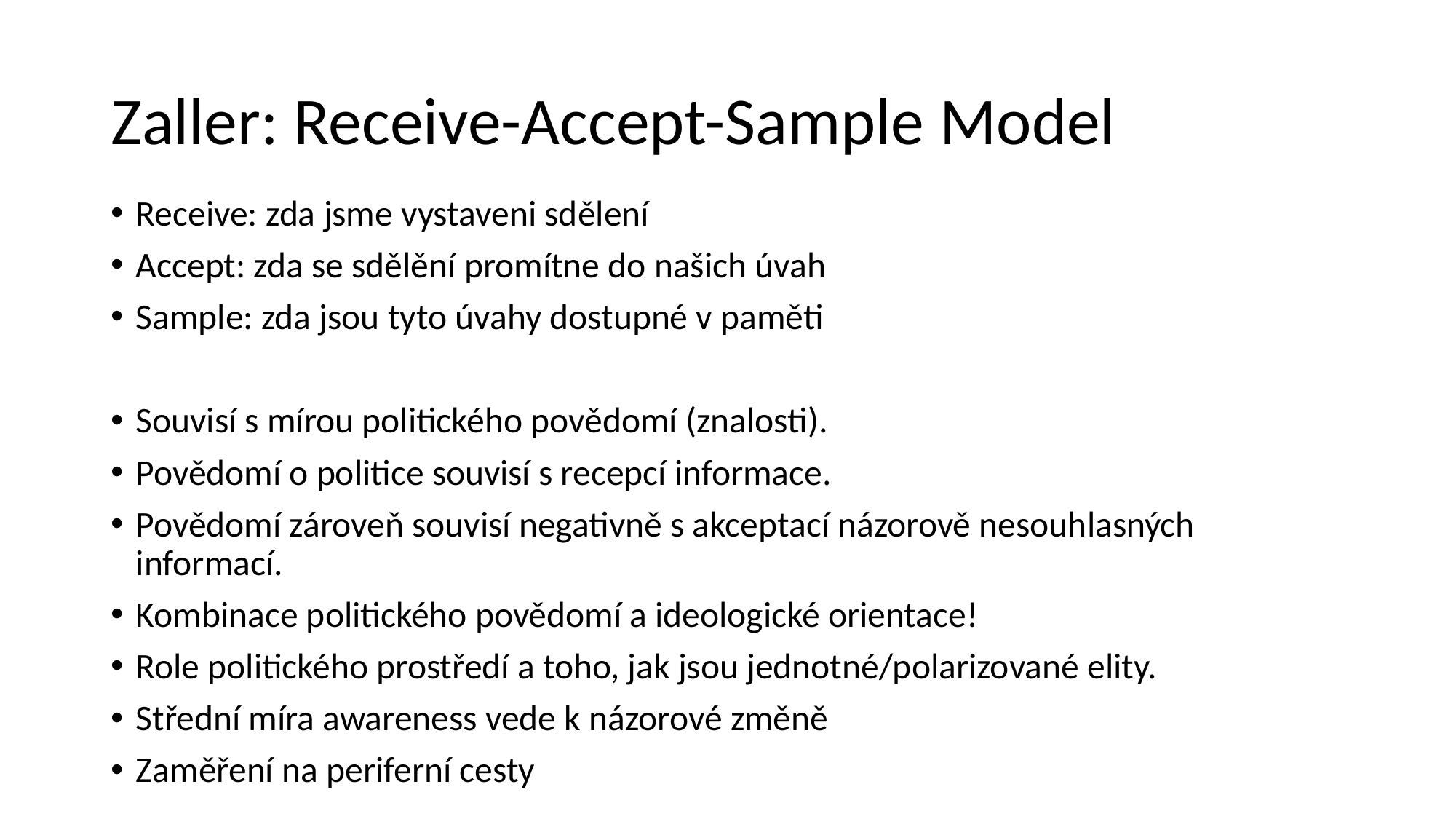

# Zaller: Receive-Accept-Sample Model
Receive: zda jsme vystaveni sdělení
Accept: zda se sdělění promítne do našich úvah
Sample: zda jsou tyto úvahy dostupné v paměti

Souvisí s mírou politického povědomí (znalosti).
Povědomí o politice souvisí s recepcí informace.
Povědomí zároveň souvisí negativně s akceptací názorově nesouhlasných informací.
Kombinace politického povědomí a ideologické orientace!
Role politického prostředí a toho, jak jsou jednotné/polarizované elity.
Střední míra awareness vede k názorové změně
Zaměření na periferní cesty